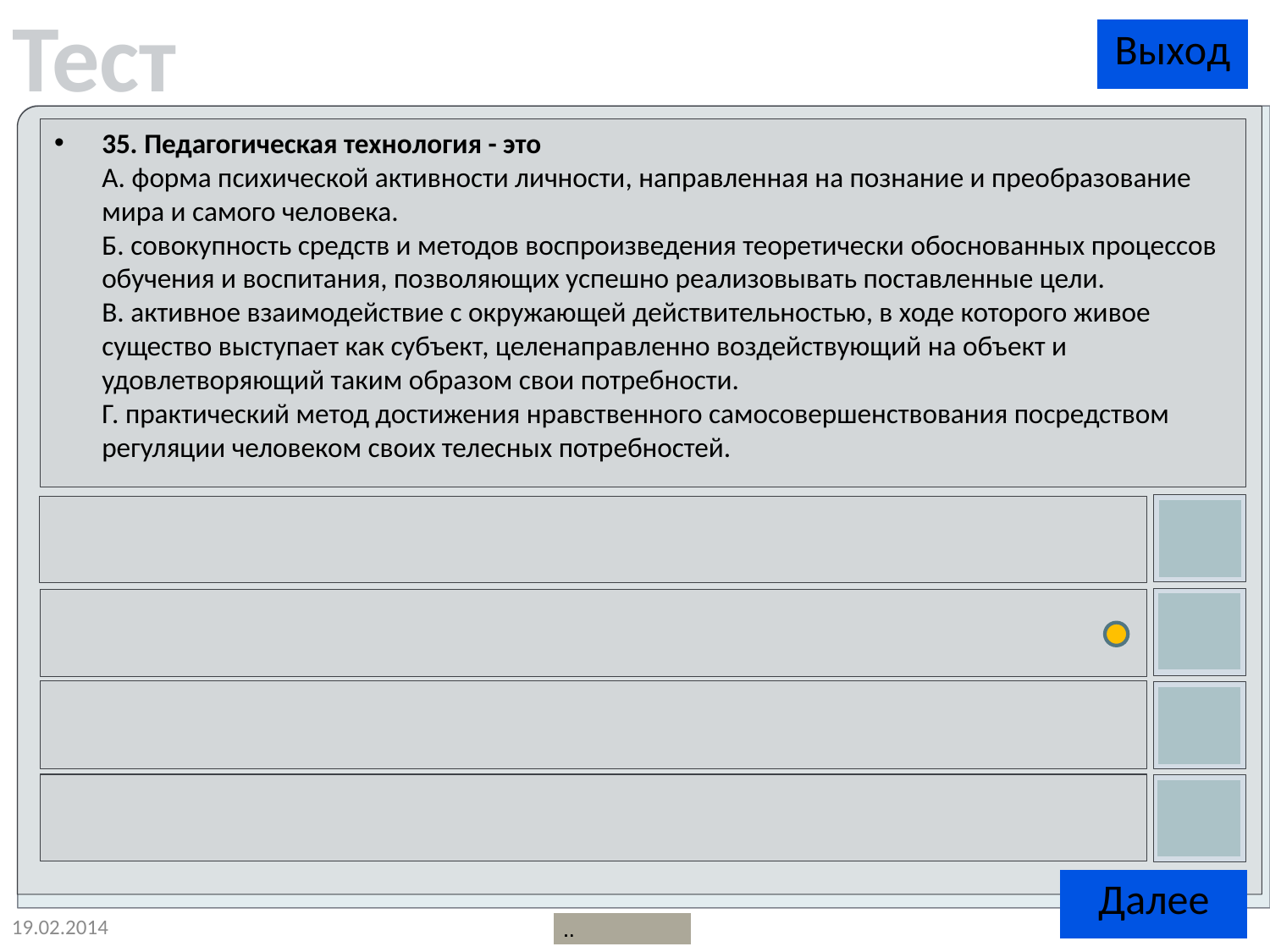

35. Педагогическая технология - это
A. форма психической активности личности, направленная на познание и преобразование мира и самого человека.
Б. совокупность средств и методов воспроизведения теоретически обоснованных процессов обучения и воспитания, позволяющих успешно реализовывать поставленные цели.
B. активное взаимодействие с окружающей действительностью, в ходе которого живое существо выступает как субъект, целенаправленно воздействующий на объект и удовлетворяющий таким образом свои потребности.
Г. практический метод достижения нравственного самосовершенствования посредством регуляции человеком своих телесных потребностей.

19.02.2014